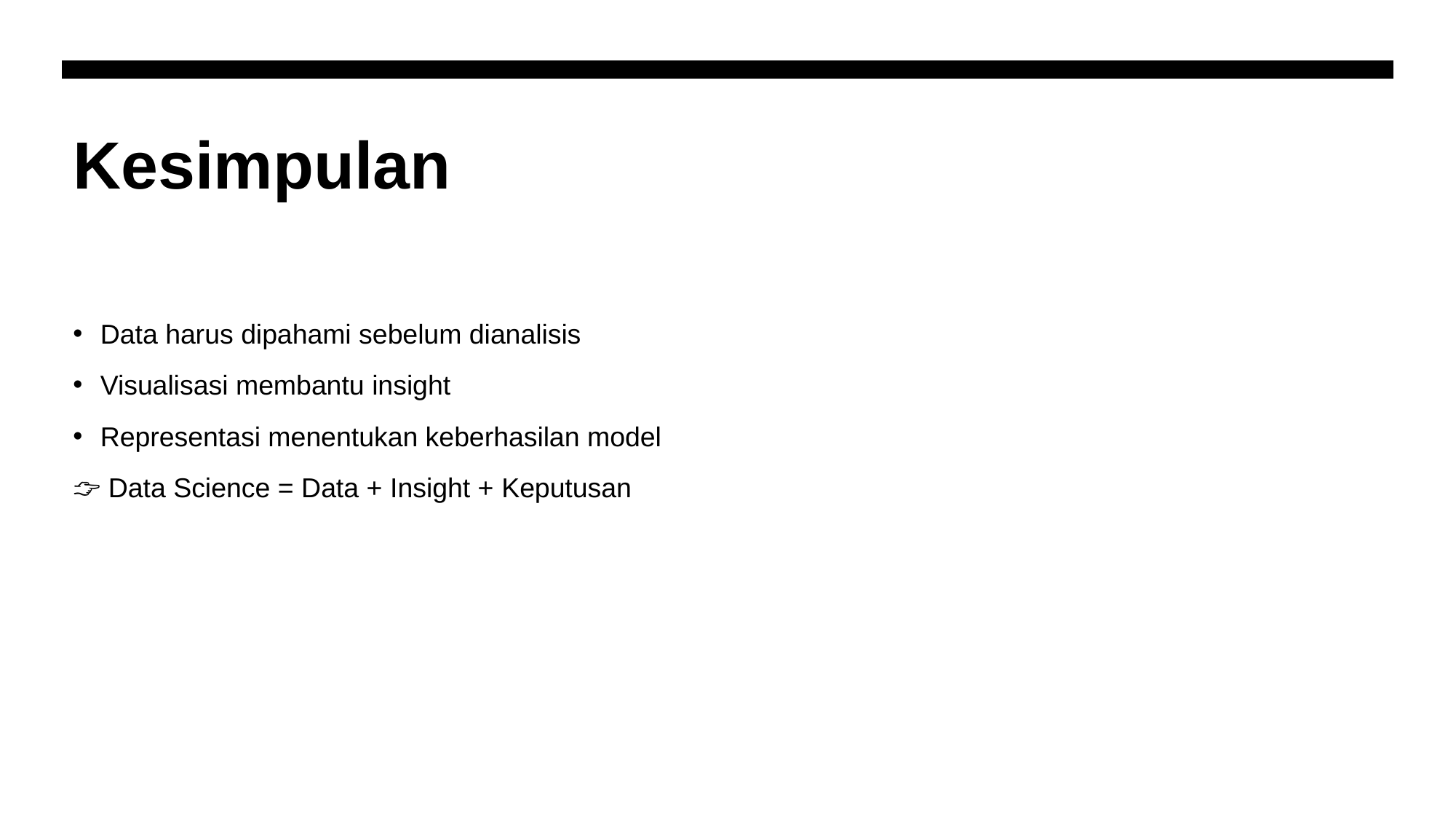

# Kesimpulan
Data harus dipahami sebelum dianalisis
Visualisasi membantu insight
Representasi menentukan keberhasilan model
👉 Data Science = Data + Insight + Keputusan